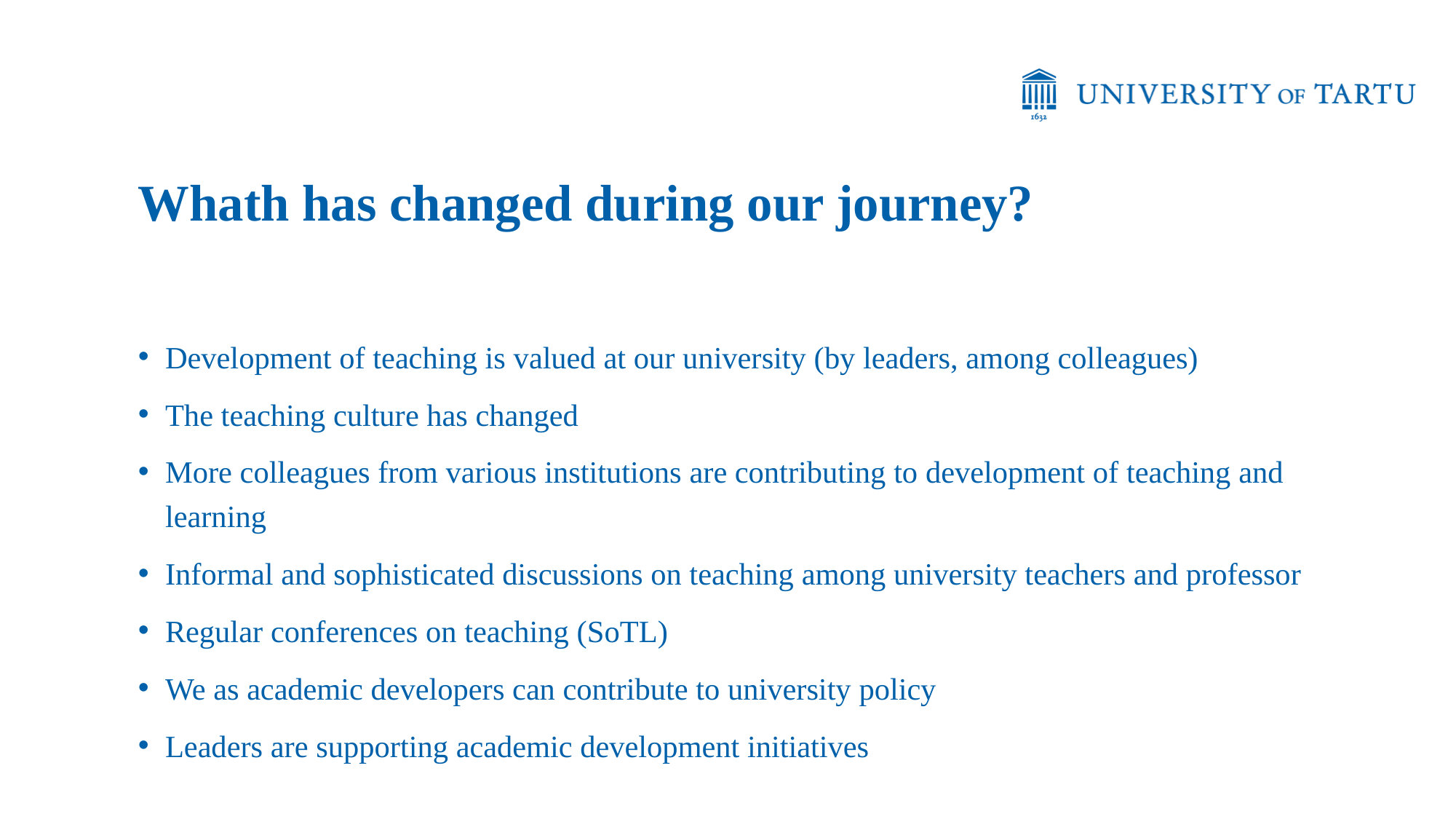

Whath has changed during our journey?
Development of teaching is valued at our university (by leaders, among colleagues)
The teaching culture has changed
More colleagues from various institutions are contributing to development of teaching and learning
Informal and sophisticated discussions on teaching among university teachers and professor
Regular conferences on teaching (SoTL)
We as academic developers can contribute to university policy
Leaders are supporting academic development initiatives